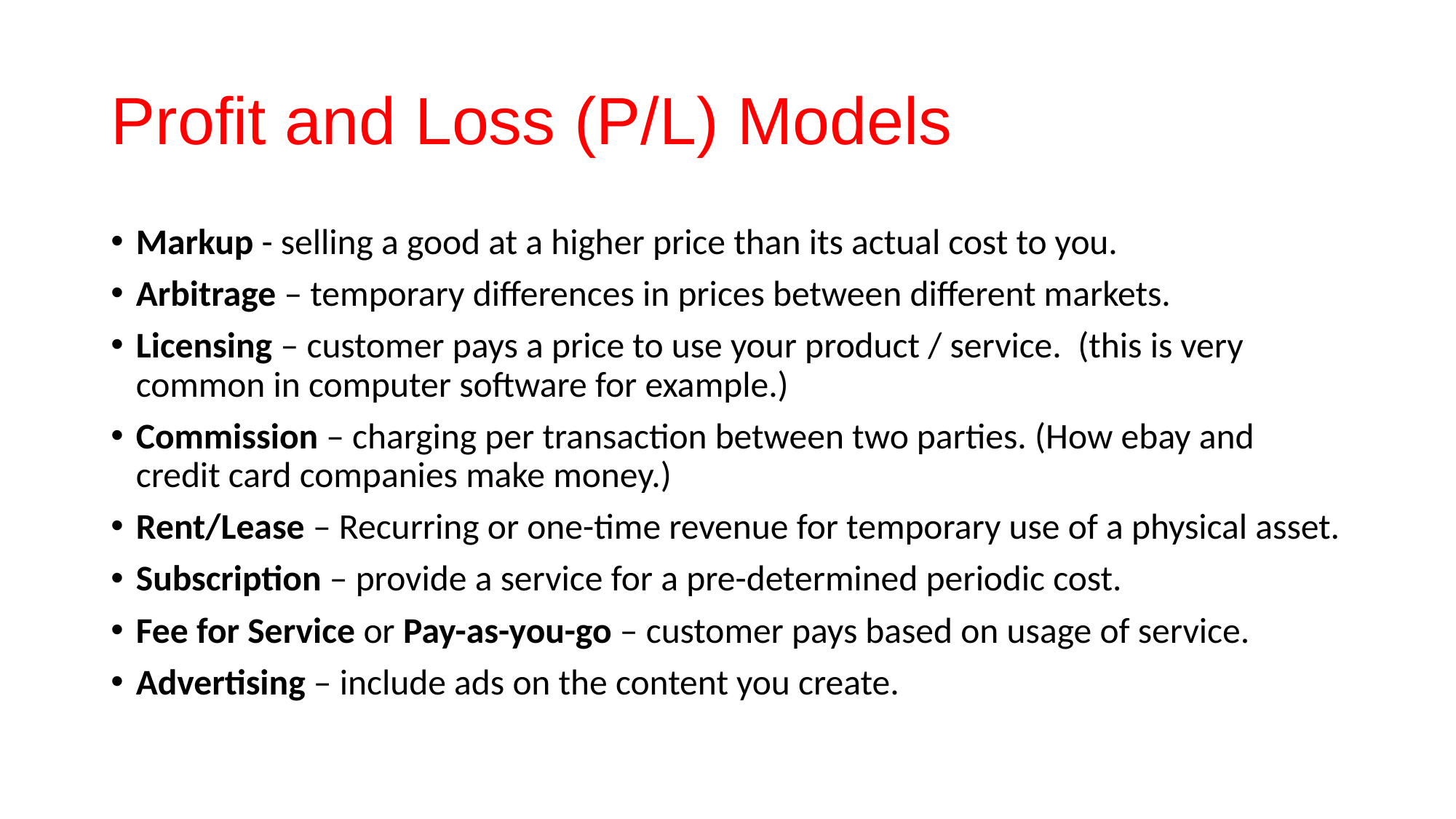

# Profit and Loss (P/L) Models
Markup - selling a good at a higher price than its actual cost to you.
Arbitrage – temporary differences in prices between different markets.
Licensing – customer pays a price to use your product / service.  (this is very common in computer software for example.)
Commission – charging per transaction between two parties. (How ebay and credit card companies make money.)
Rent/Lease – Recurring or one-time revenue for temporary use of a physical asset.
Subscription – provide a service for a pre-determined periodic cost.
Fee for Service or Pay-as-you-go – customer pays based on usage of service.
Advertising – include ads on the content you create.